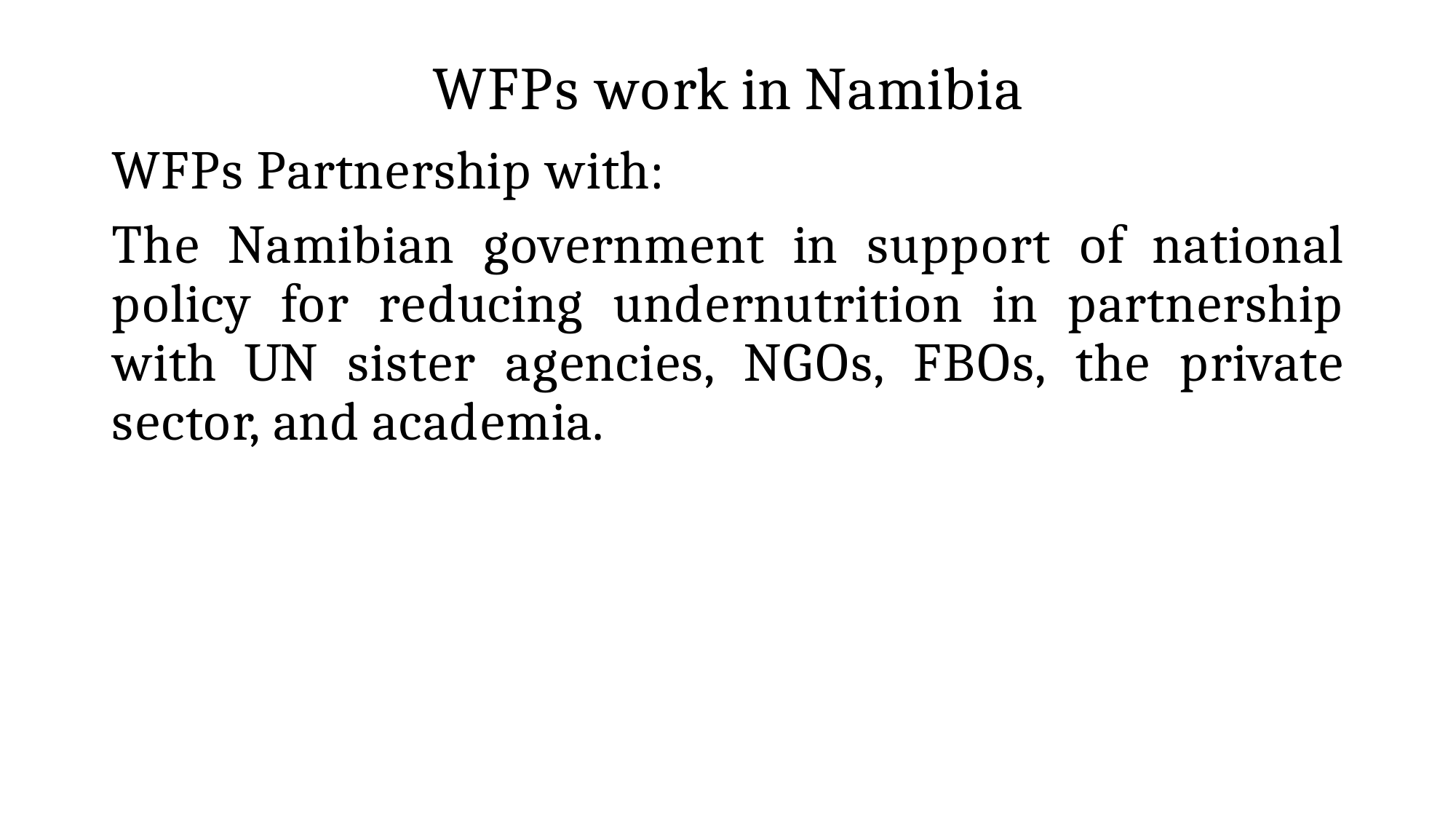

# WFPs work in Namibia
WFPs Partnership with:
The Namibian government in support of national policy for reducing undernutrition in partnership with UN sister agencies, NGOs, FBOs, the private sector, and academia.